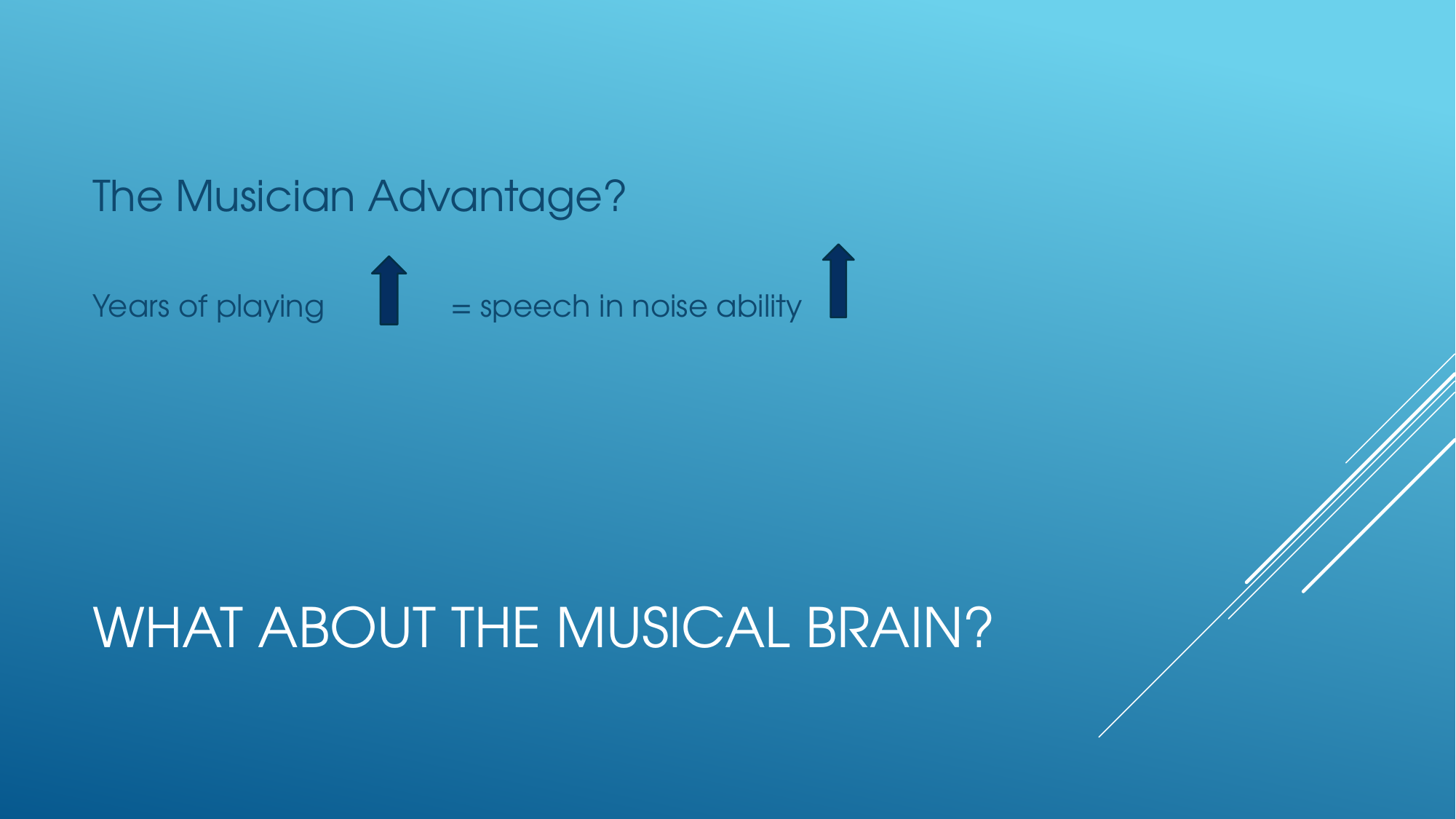

The Musician Advantage?

Years of playing               = speech in noise ability

# What about the musical brain?